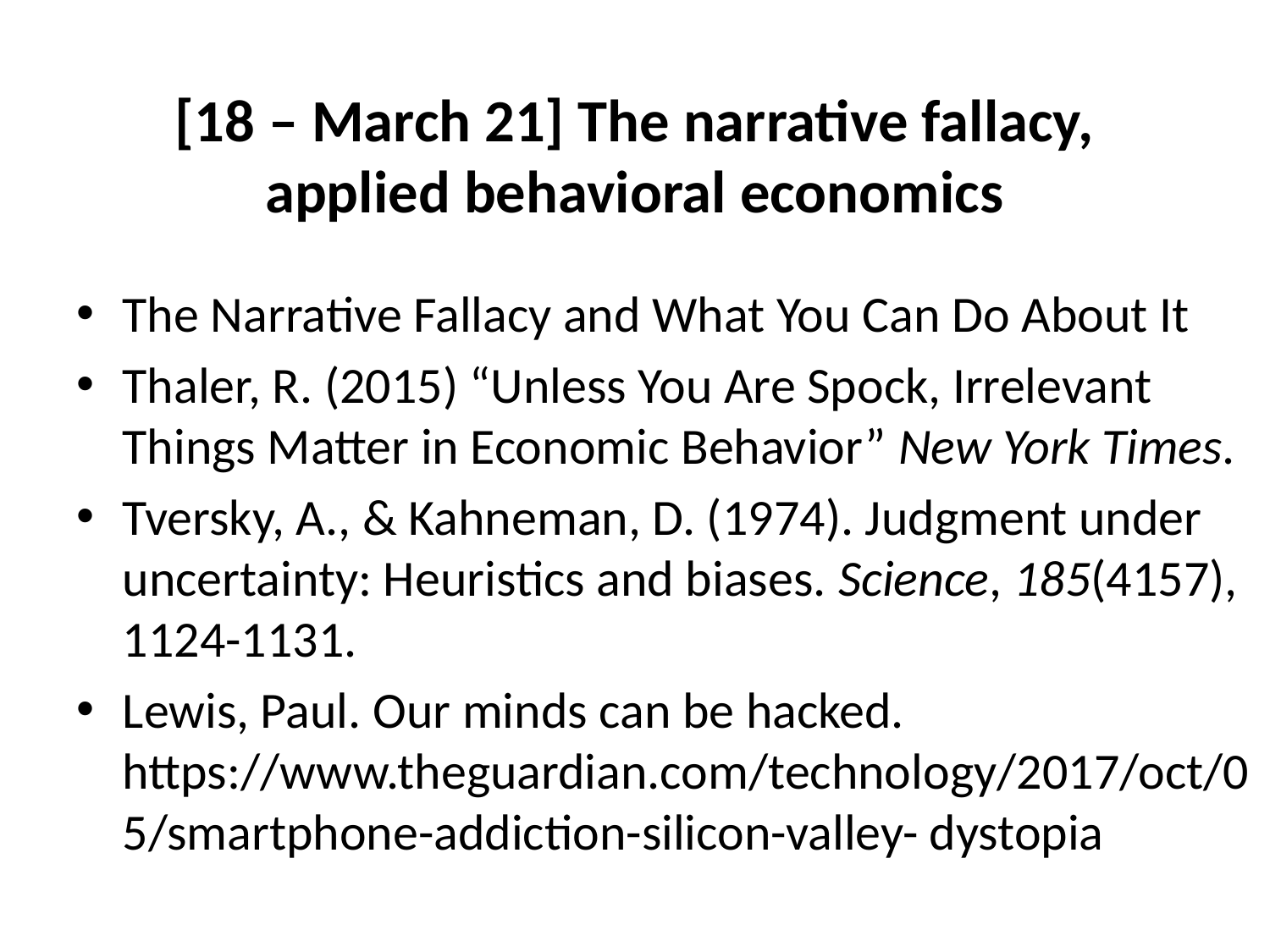

# [18 – March 21] The narrative fallacy, applied behavioral economics
The Narrative Fallacy and What You Can Do About It
Thaler, R. (2015) “Unless You Are Spock, Irrelevant Things Matter in Economic Behavior” New York Times.
Tversky, A., & Kahneman, D. (1974). Judgment under uncertainty: Heuristics and biases. Science, 185(4157), 1124-1131.
Lewis, Paul. Our minds can be hacked. https://www.theguardian.com/technology/2017/oct/05/smartphone-addiction-silicon-valley- dystopia